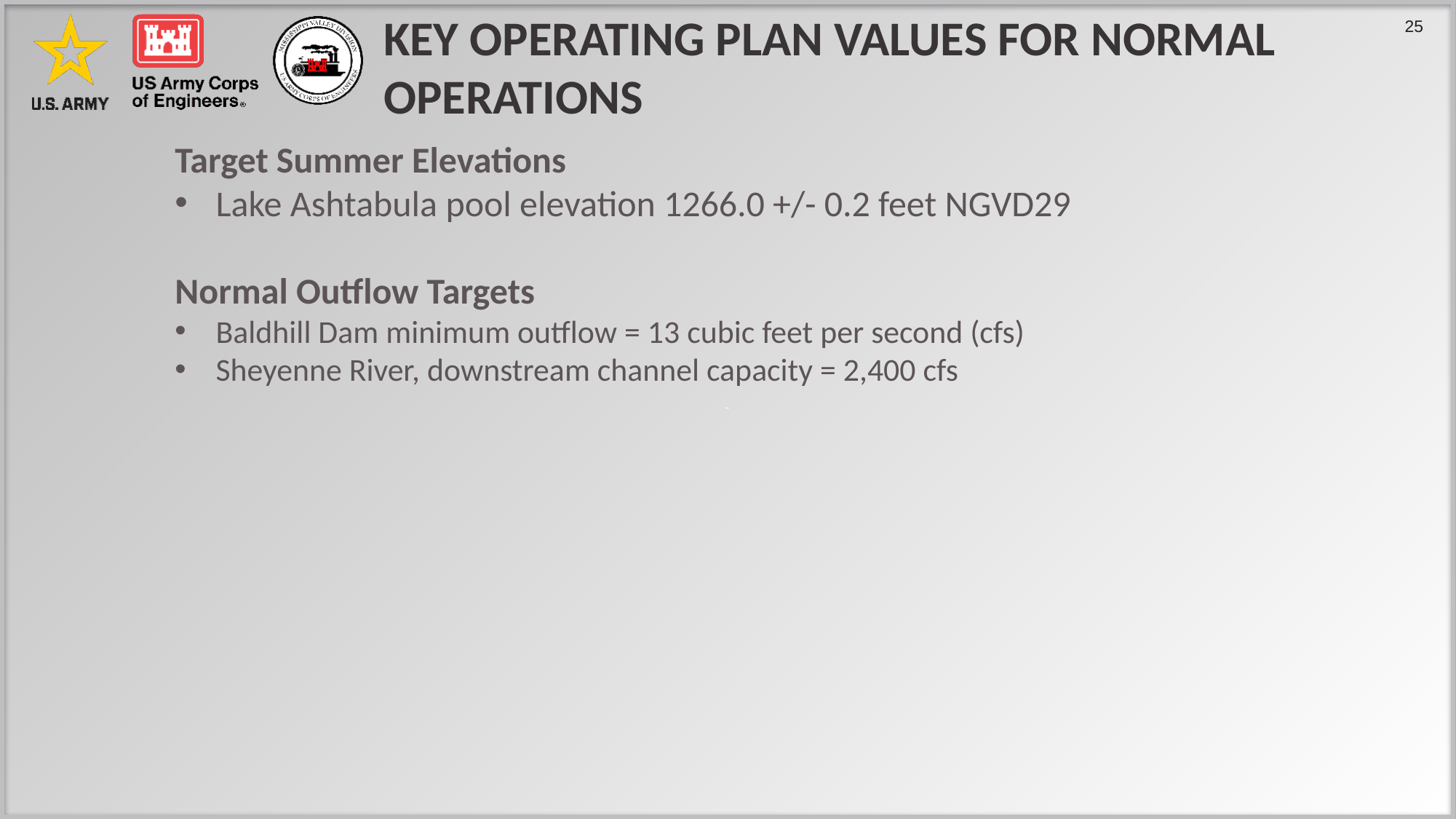

# Key Operating Plan values for normal operations
Target Summer Elevations
Lake Ashtabula pool elevation 1266.0 +/- 0.2 feet NGVD29

Normal Outflow Targets
Baldhill Dam minimum outflow = 13 cubic feet per second (cfs)
Sheyenne River, downstream channel capacity = 2,400 cfs